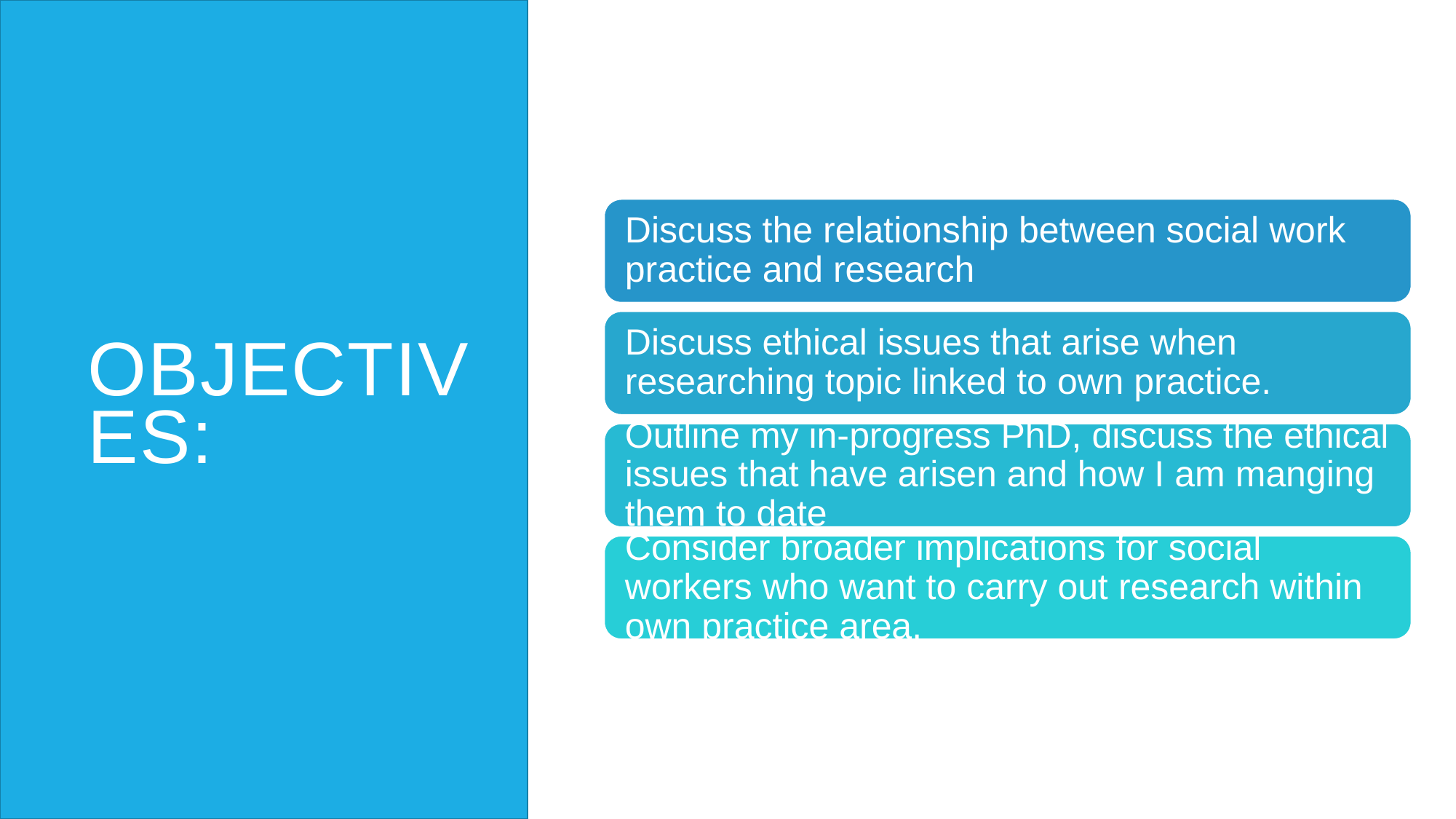

Discuss the relationship between social work practice and research
Discuss ethical issues that arise when researching topic linked to own practice.
Outline my in-progress PhD, discuss the ethical issues that have arisen and how I am manging them to date
Consider broader implications for social workers who want to carry out research within own practice area.
# Objectives: